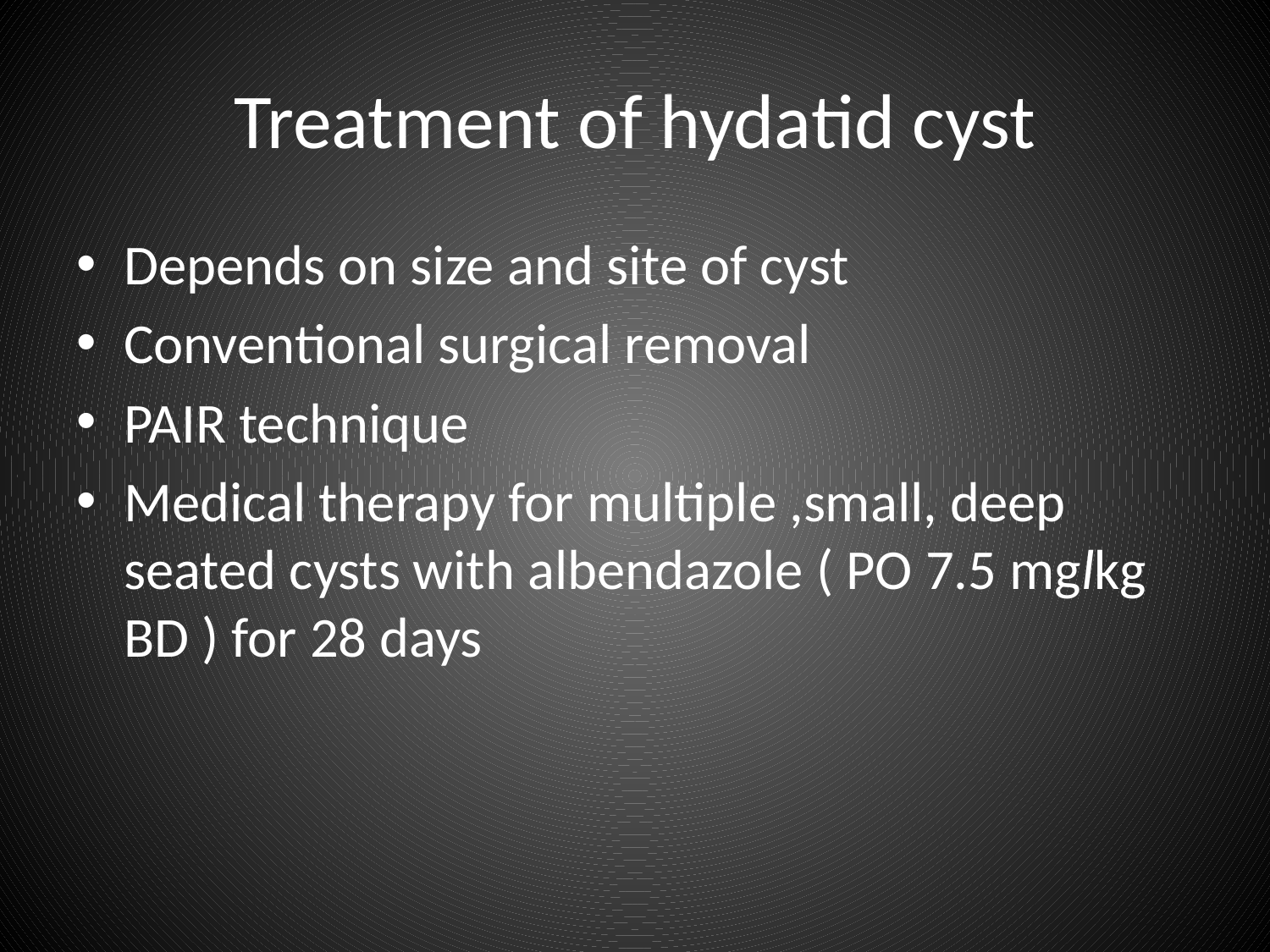

# Treatment of hydatid cyst
Depends on size and site of cyst
Conventional surgical removal
PAIR technique
Medical therapy for multiple ,small, deep seated cysts with albendazole ( PO 7.5 mglkg BD ) for 28 days